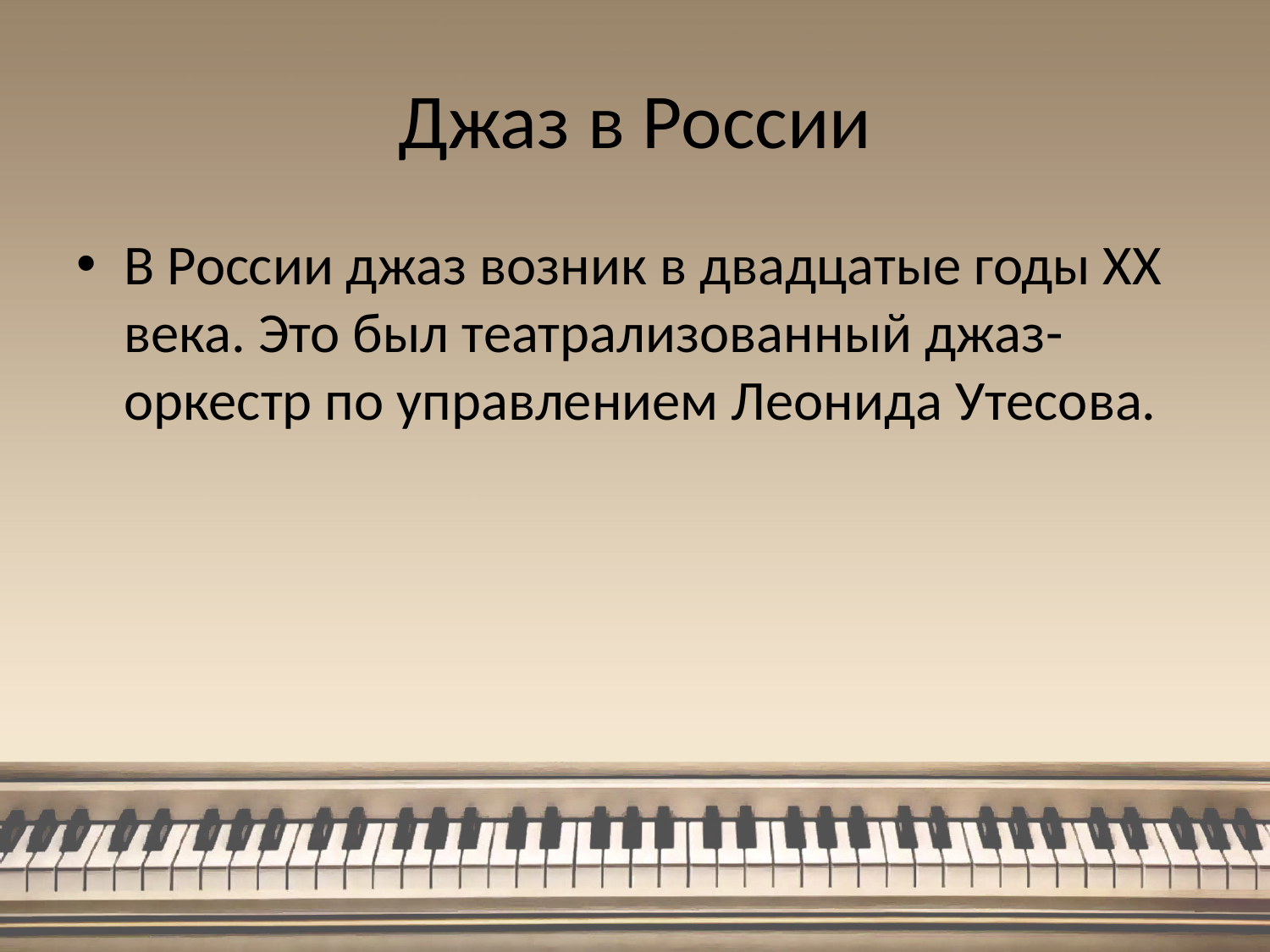

# Джаз в России
В России джаз возник в двадцатые годы ХХ века. Это был театрализованный джаз-оркестр по управлением Леонида Утесова.